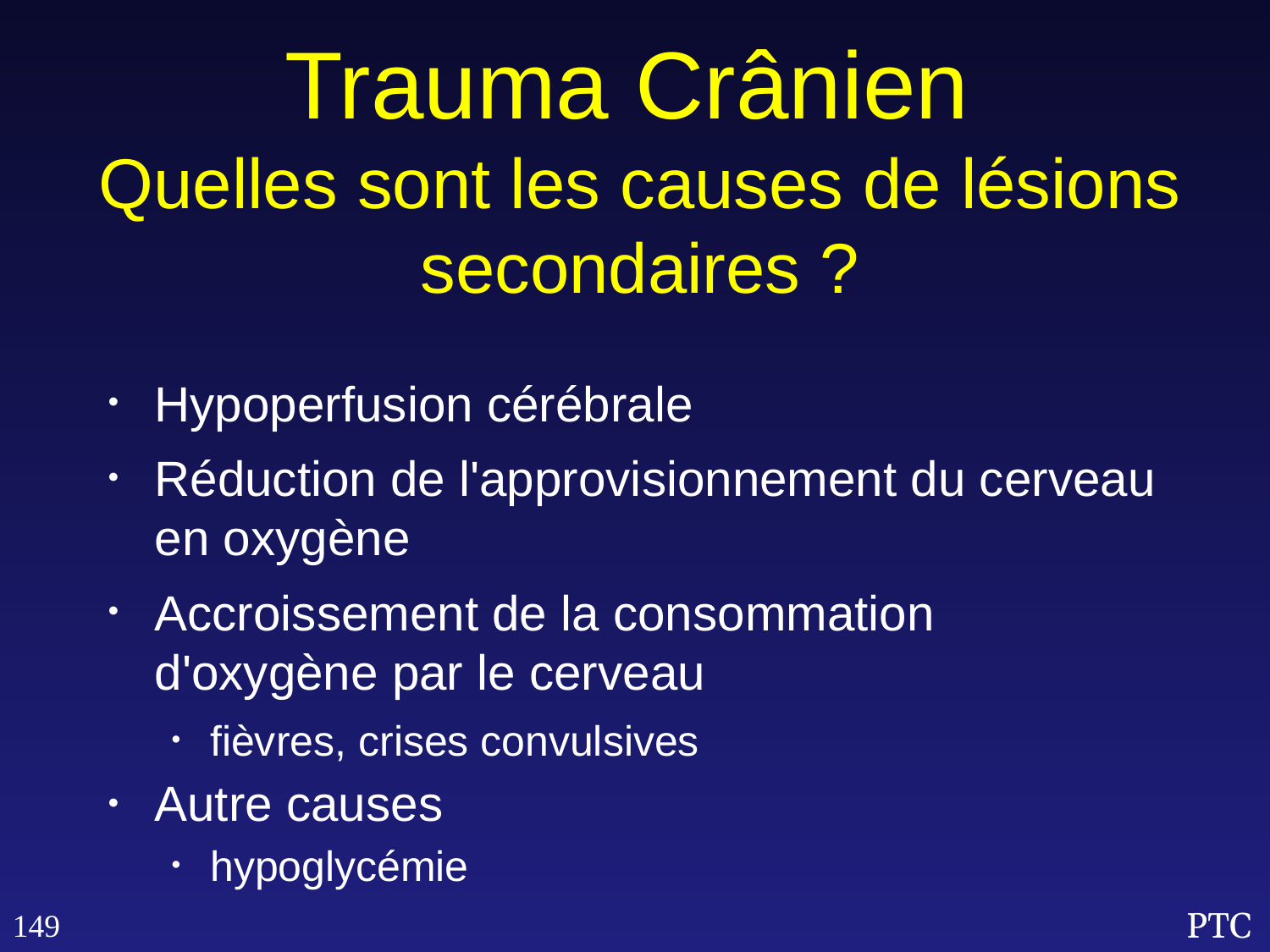

Trauma Crânien
Quelles sont les causes de lésions secondaires ?
Hypoperfusion cérébrale
Réduction de l'approvisionnement du cerveau en oxygène
Accroissement de la consommation d'oxygène par le cerveau
fièvres, crises convulsives
Autre causes
hypoglycémie
149